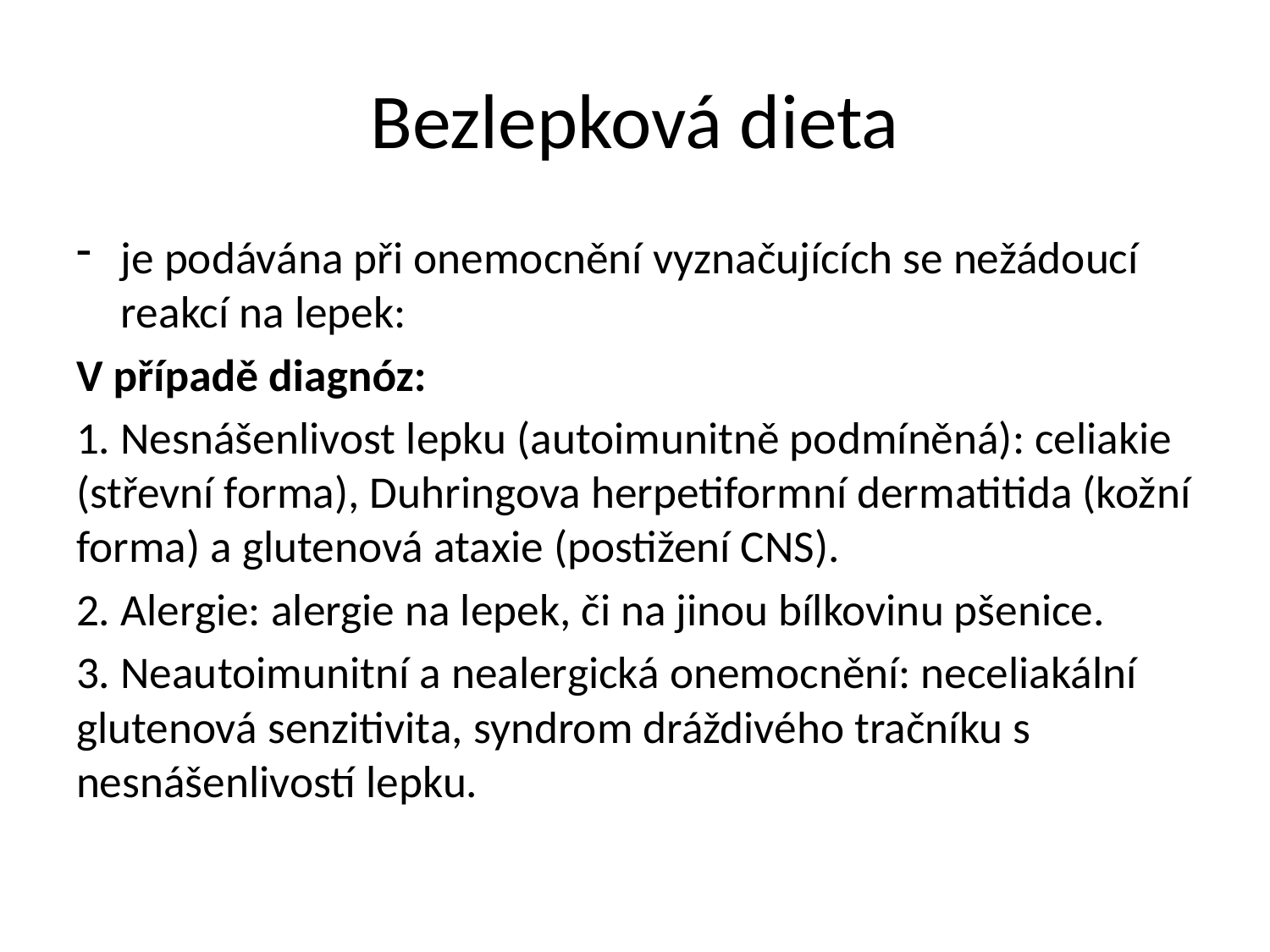

# Bezlepková dieta
je podávána při onemocnění vyznačujících se nežádoucí reakcí na lepek:
V případě diagnóz:
1. Nesnášenlivost lepku (autoimunitně podmíněná): celiakie (střevní forma), Duhringova herpetiformní dermatitida (kožní forma) a glutenová ataxie (postižení CNS).
2. Alergie: alergie na lepek, či na jinou bílkovinu pšenice.
3. Neautoimunitní a nealergická onemocnění: neceliakální glutenová senzitivita, syndrom dráždivého tračníku s nesnášenlivostí lepku.